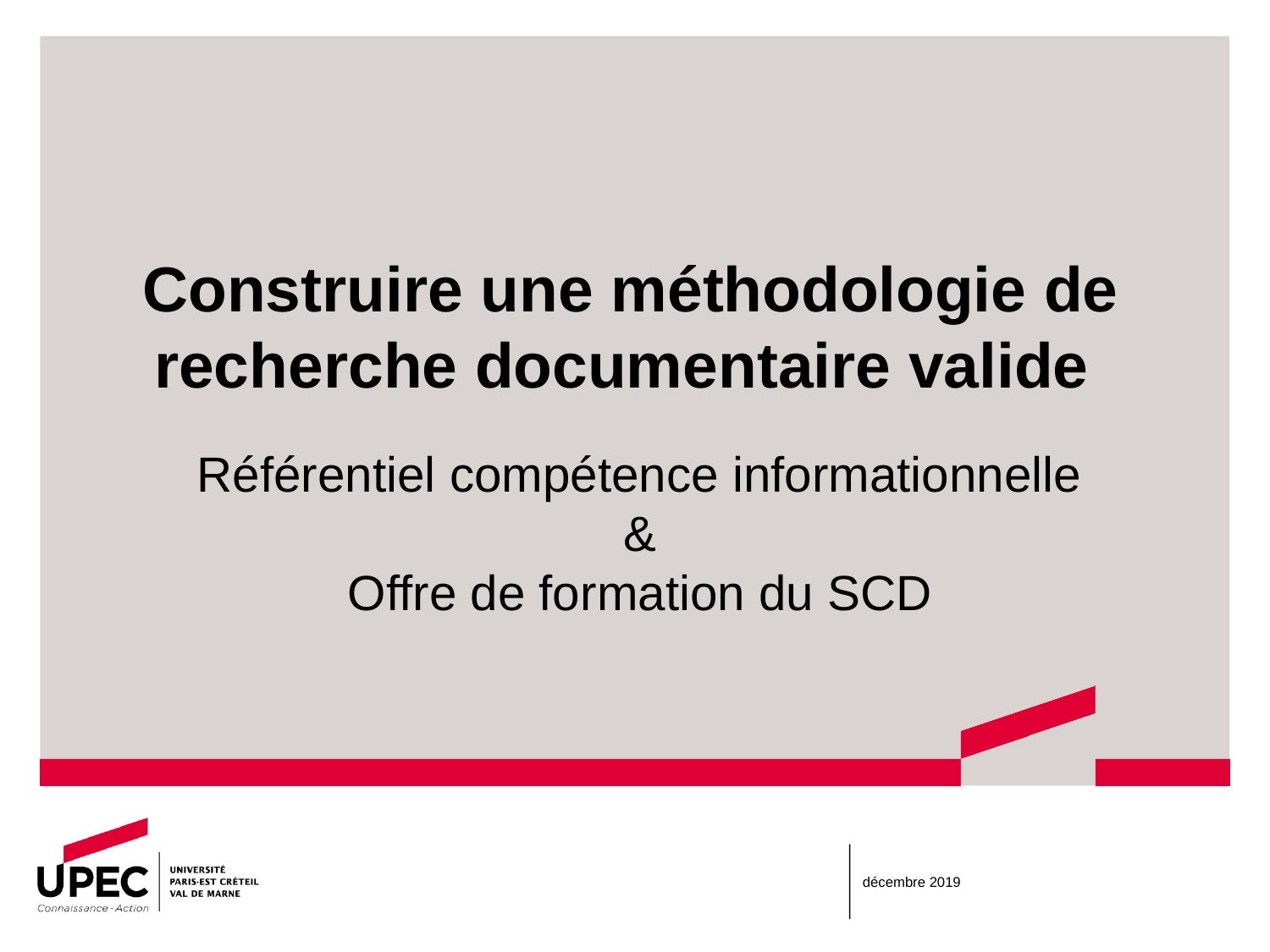

# Construire une méthodologie de recherche documentaire valide
Référentiel compétence informationnelle
&
Offre de formation du SCD
décembre 2019